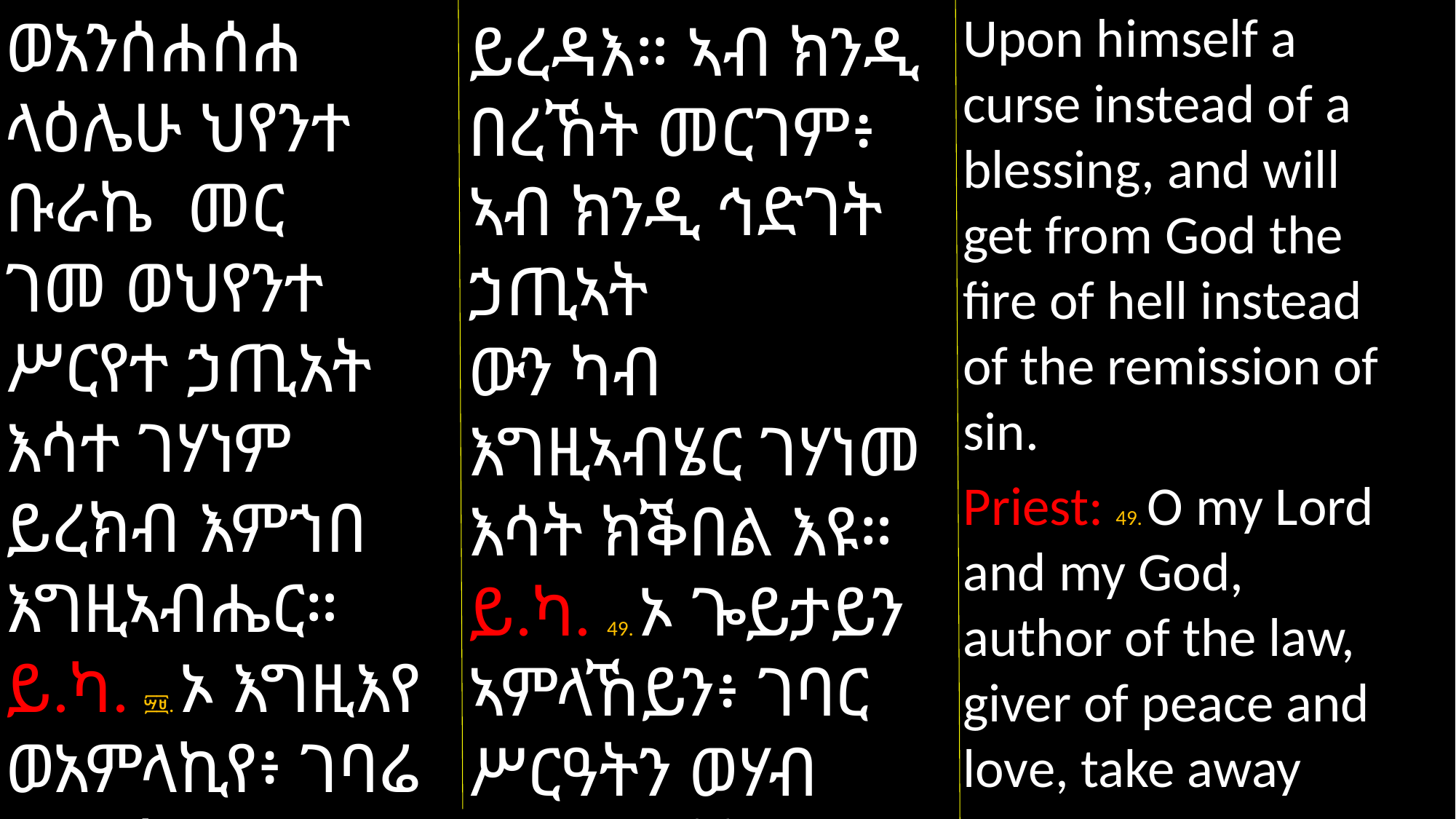

ወአንሰሐሰሐ ላዕሌሁ ህየንተ  ቡራኬ  መር
ገመ ወህየንተ ሥርየተ ኃጢአት እሳተ ገሃነም ይረክብ እምኀበ እግዚኣብሔር።
ይ.ካ. ፵፱. ኦ እግዚእየ ወአምላኪየ፥ ገባሬ ሥርዓት ወሃቤ ሰላም ወፍቅር፥ አሰስል
Upon himself a curse instead of a blessing, and will get from God the fire of hell instead of the remission of sin.
Priest: 49. O my Lord and my God, author of the law, giver of peace and love, take away
ይረዳእ። ኣብ ክንዲ በረኸት መርገም፥ ኣብ ክንዲ ኅድገት ኃጢኣት
ውን ካብ እግዚኣብሄር ገሃነመ እሳት ክቕበል እዩ።
ይ.ካ. 49. ኦ ጐይታይን ኣምላኸይን፥ ገባር ሥርዓትን ወሃብ ሰላምን ፍቕርን፥